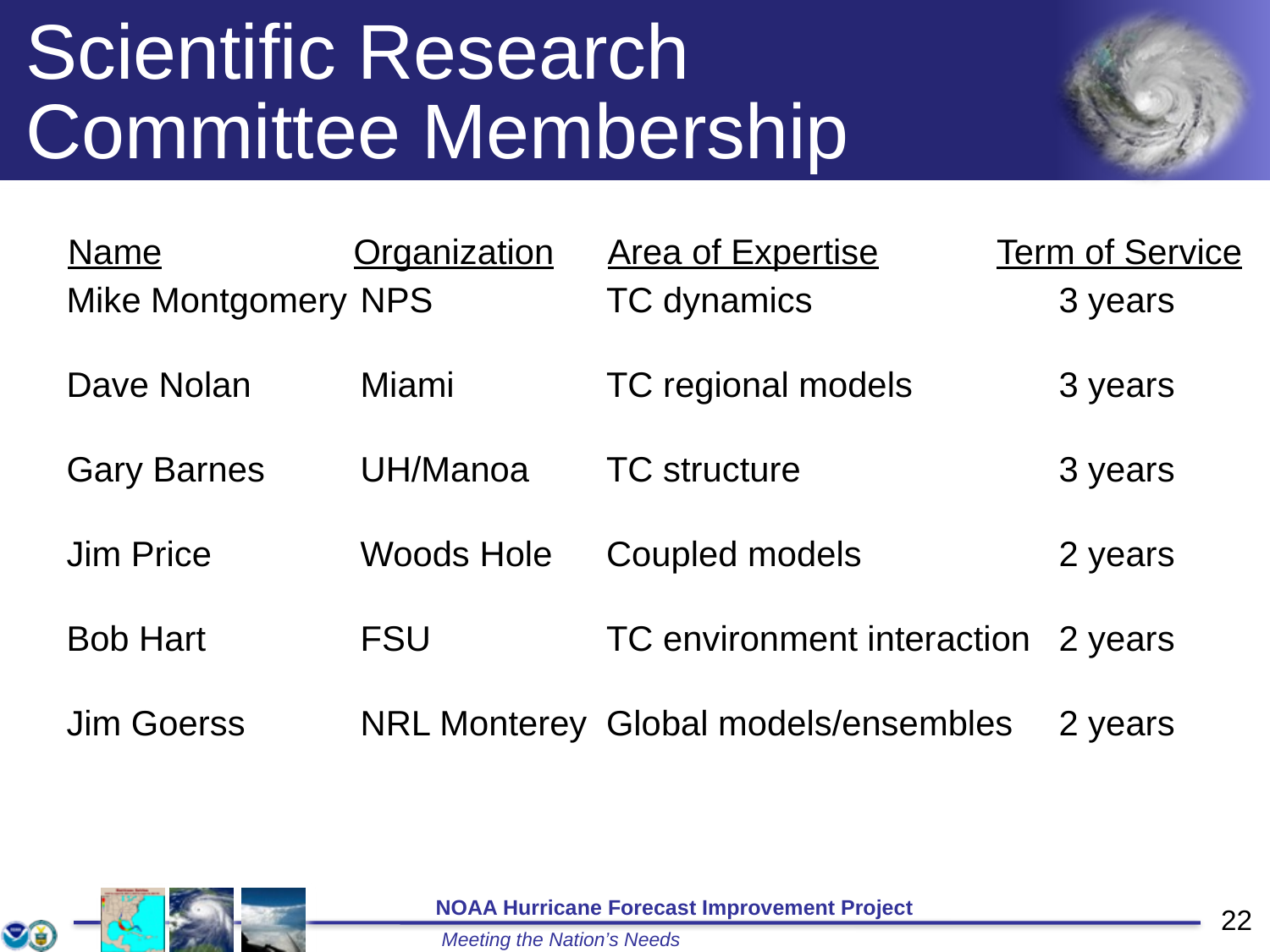

# Scientific Research Committee Membership
Name	Organization	Area of Expertise	Term of Service
Mike Montgomery	NPS	TC dynamics	3 years

Dave Nolan	Miami	TC regional models	3 years

Gary Barnes	UH/Manoa	TC structure	3 years

Jim Price	Woods Hole 	Coupled models	2 years

Bob Hart	FSU	TC environment interaction	2 years

Jim Goerss 	NRL Monterey 	Global models/ensembles	2 years